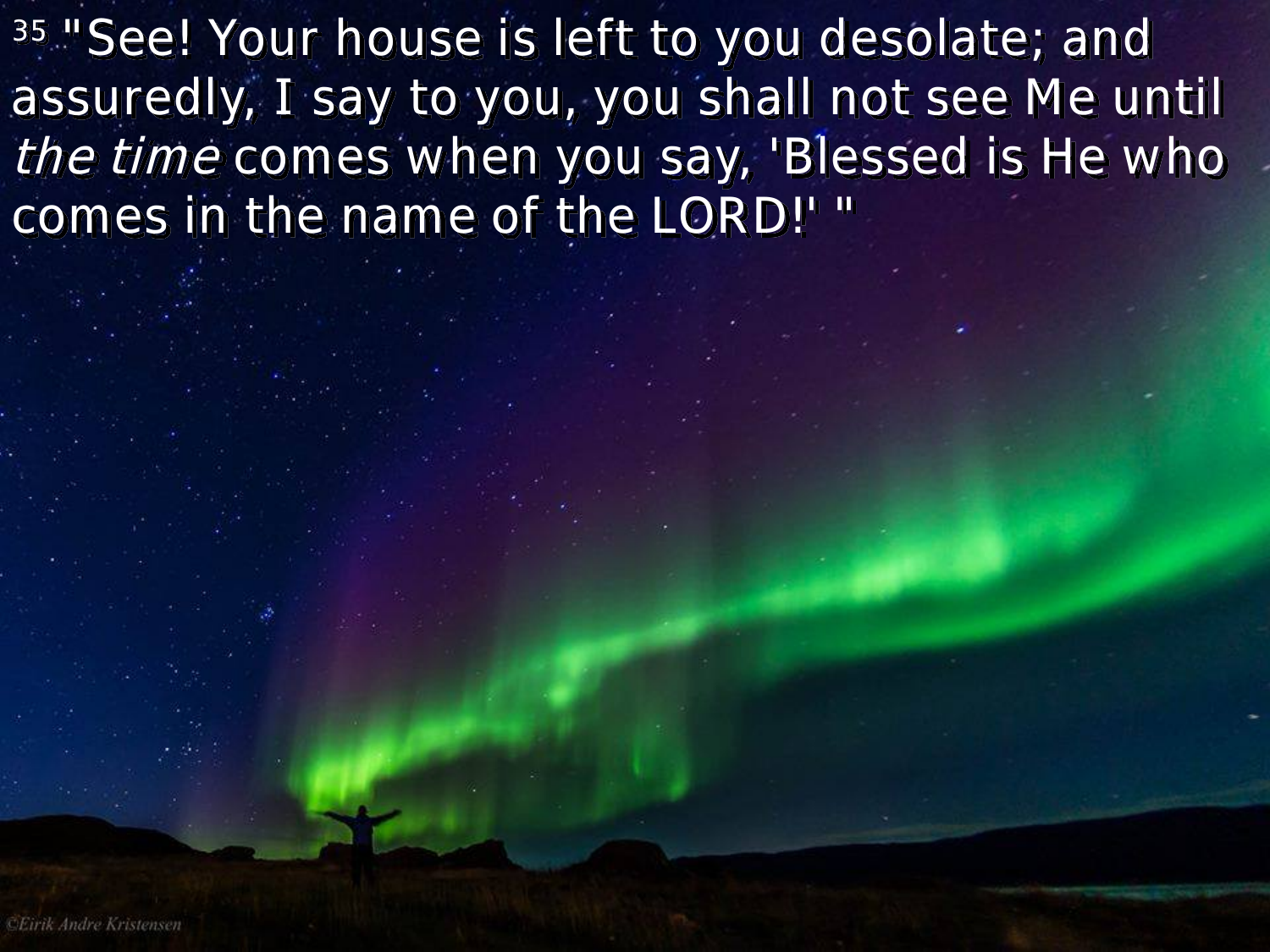

35 "See! Your house is left to you desolate; and assuredly, I say to you, you shall not see Me until the time comes when you say, 'Blessed is He who comes in the name of the LORD!' "